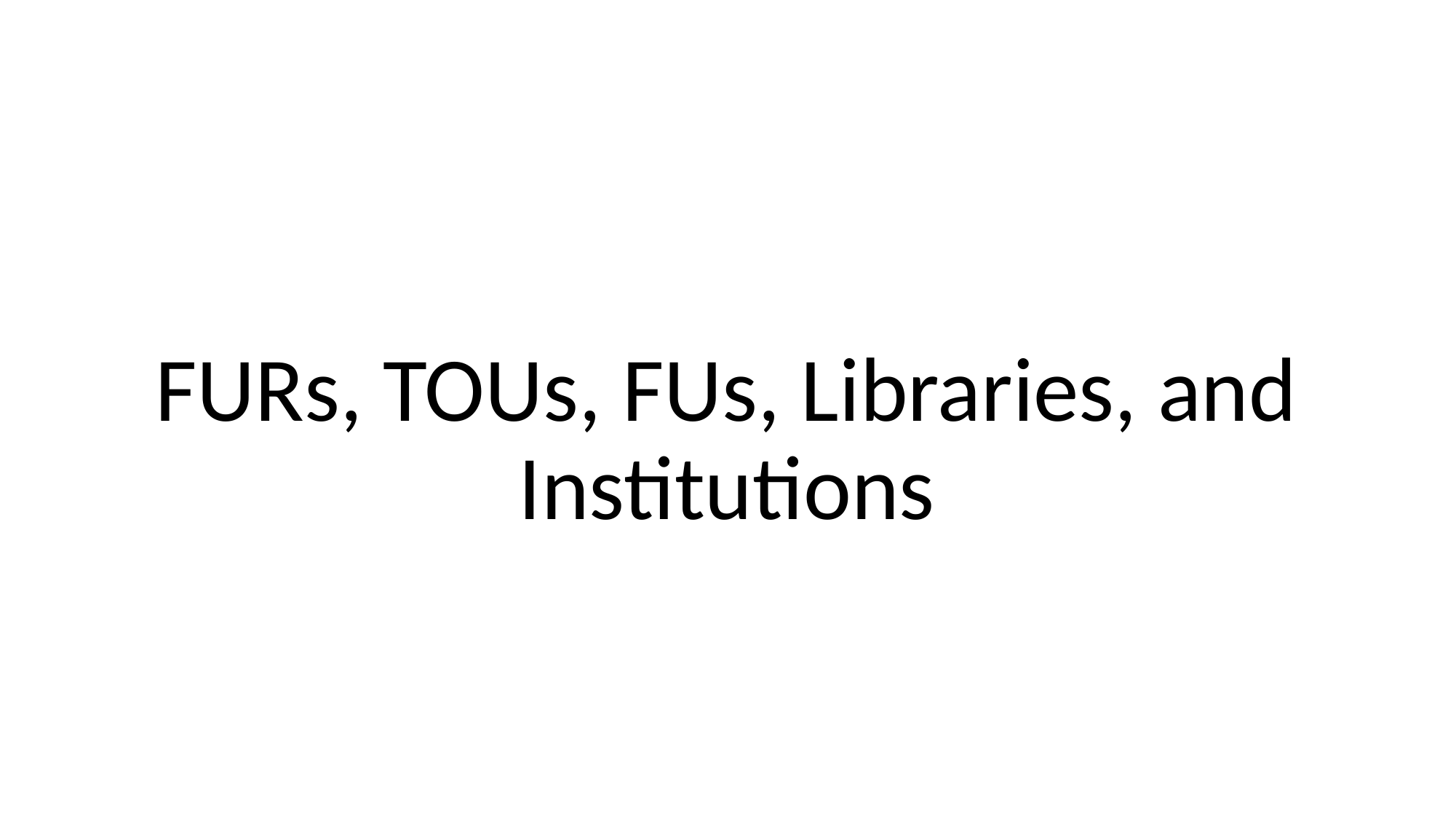

# FURs, TOUs, FUs, Libraries, and Institutions